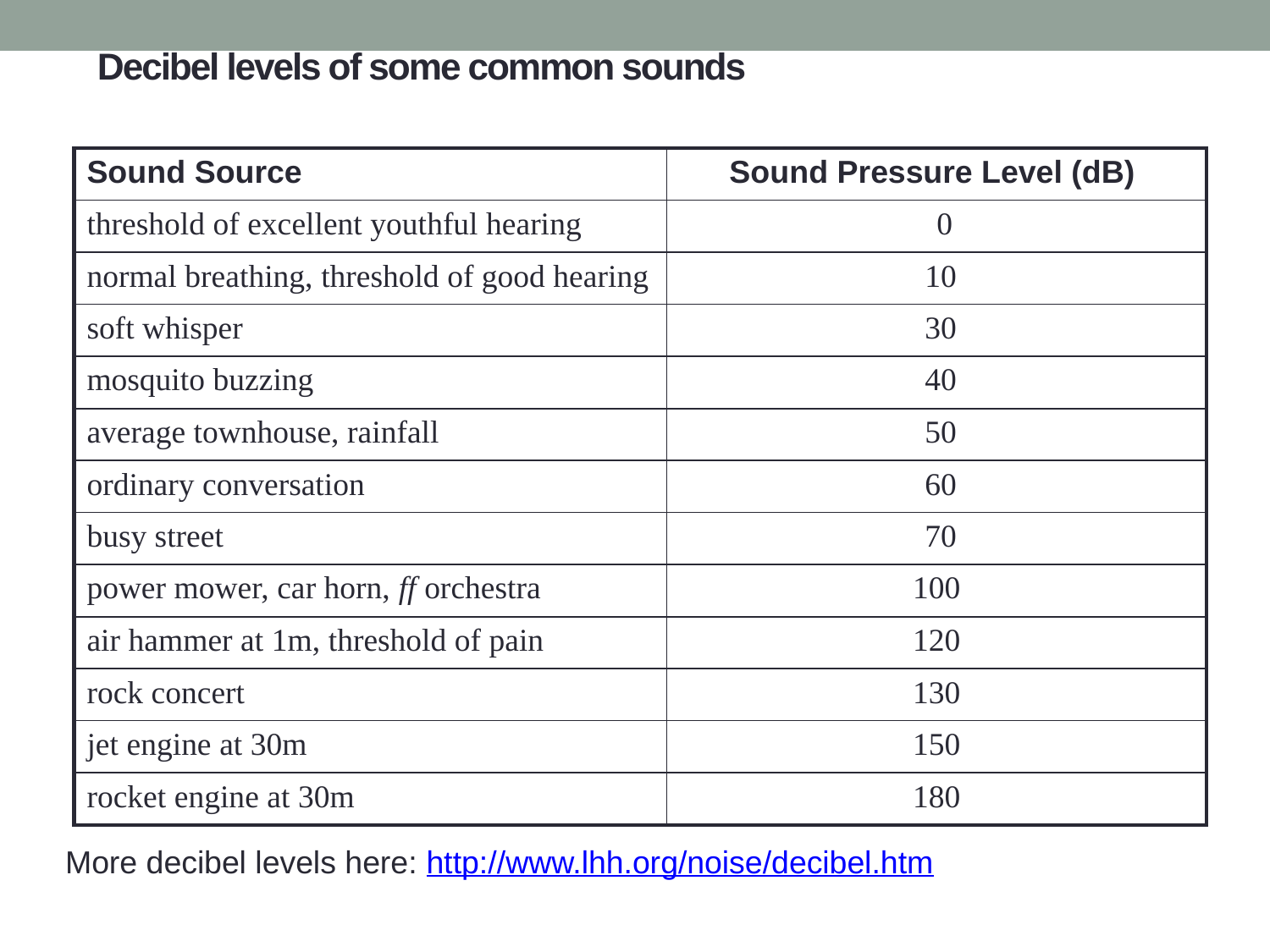

# Decibel levels of some common sounds
| Sound Source | Sound Pressure Level (dB) |
| --- | --- |
| threshold of excellent youthful hearing | 0 |
| normal breathing, threshold of good hearing | 10 |
| soft whisper | 30 |
| mosquito buzzing | 40 |
| average townhouse, rainfall | 50 |
| ordinary conversation | 60 |
| busy street | 70 |
| power mower, car horn, ff orchestra | 100 |
| air hammer at 1m, threshold of pain | 120 |
| rock concert | 130 |
| jet engine at 30m | 150 |
| rocket engine at 30m | 180 |
More decibel levels here: http://www.lhh.org/noise/decibel.htm